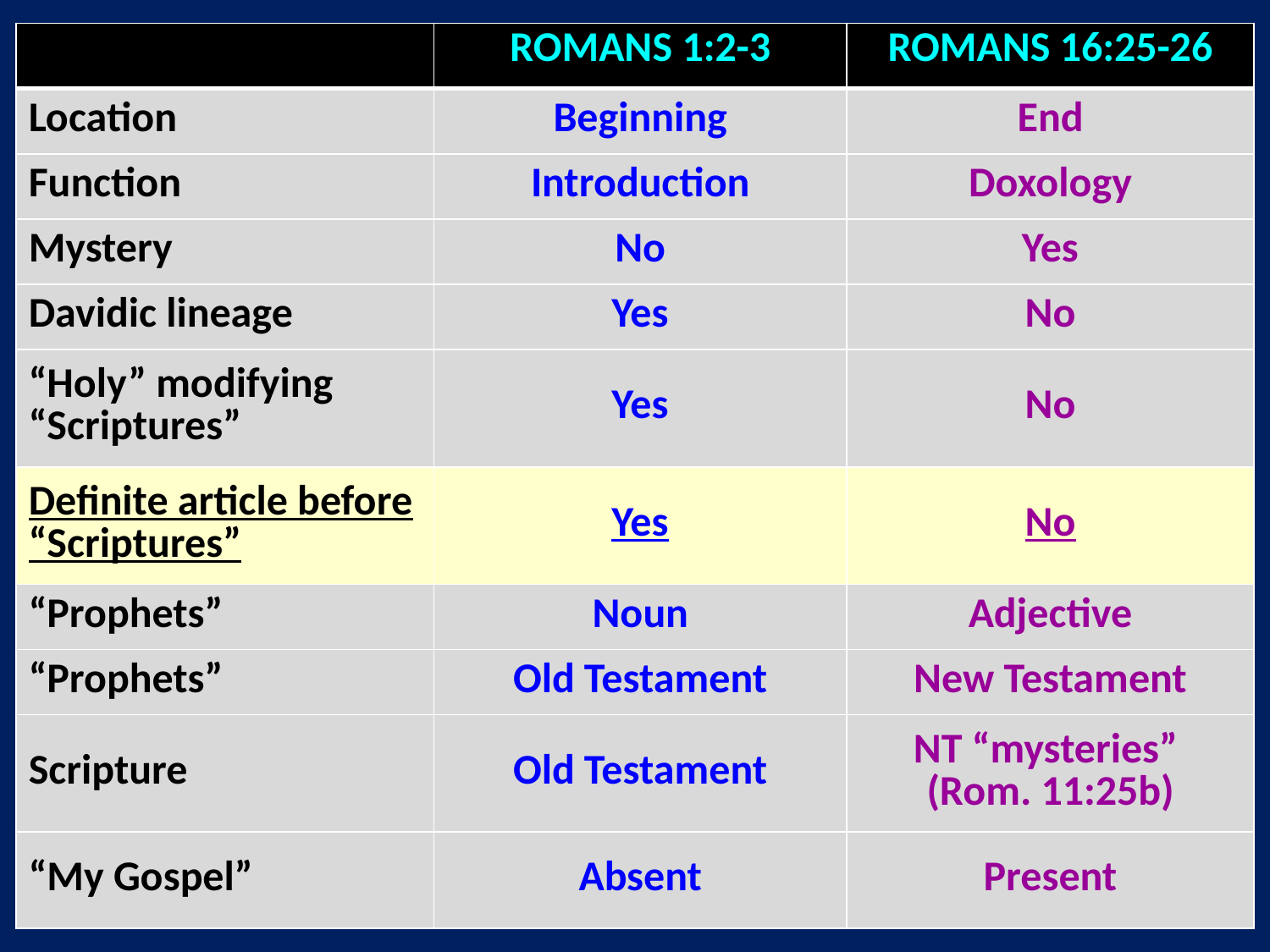

|  | ROMANS 1:2-3 | ROMANS 16:25-26 |
| --- | --- | --- |
| Location | Beginning | End |
| Function | Introduction | Doxology |
| Mystery | No | Yes |
| Davidic lineage | Yes | No |
| “Holy” modifying “Scriptures” | Yes | No |
| Definite article before “Scriptures” | Yes | No |
| “Prophets” | Noun | Adjective |
| “Prophets” | Old Testament | New Testament |
| Scripture | Old Testament | NT “mysteries” (Rom. 11:25b) |
| “My Gospel” | Absent | Present |